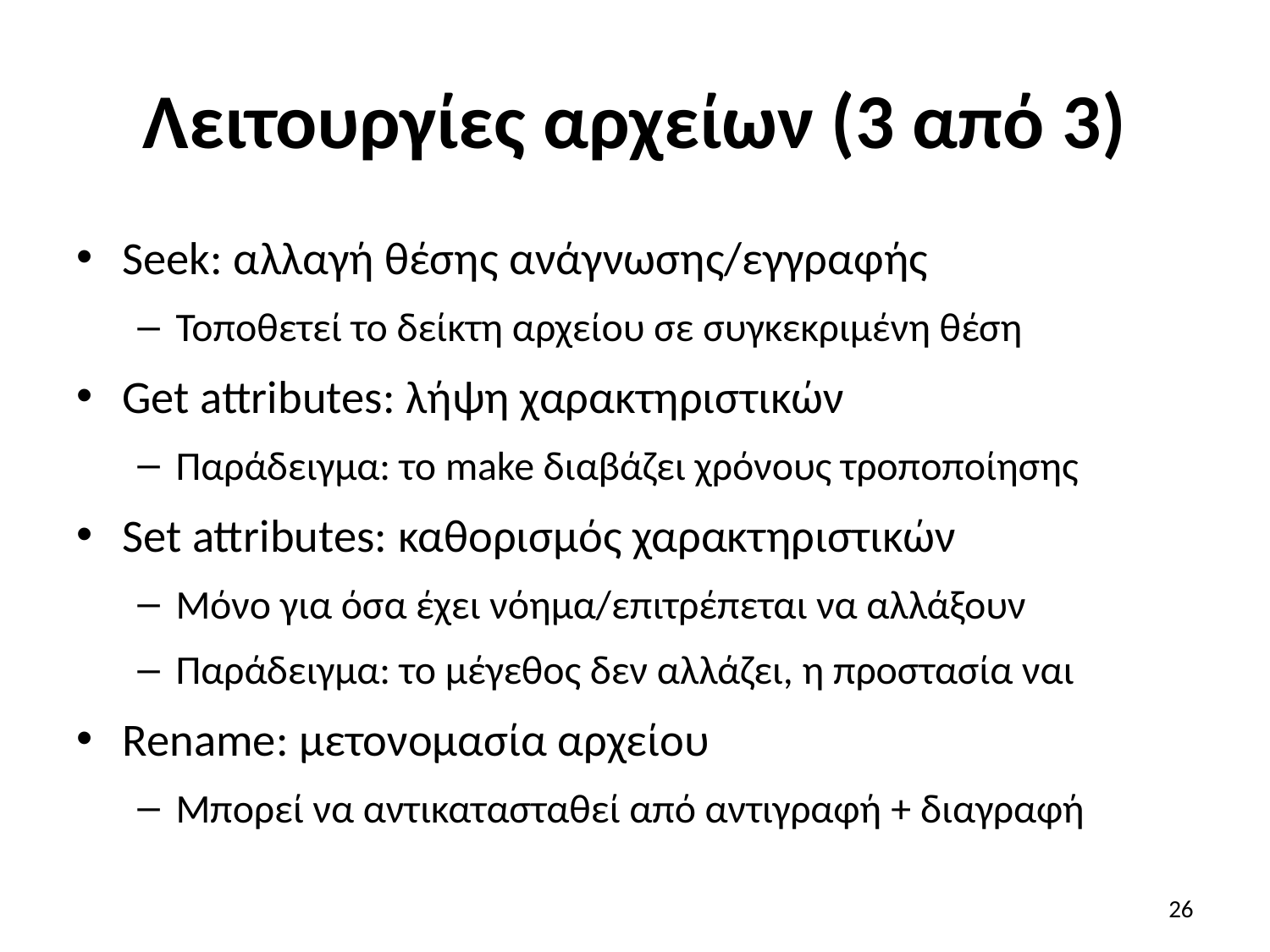

# Λειτουργίες αρχείων (3 από 3)
Seek: αλλαγή θέσης ανάγνωσης/εγγραφής
Τοποθετεί το δείκτη αρχείου σε συγκεκριμένη θέση
Get attributes: λήψη χαρακτηριστικών
Παράδειγμα: το make διαβάζει χρόνους τροποποίησης
Set attributes: καθορισμός χαρακτηριστικών
Μόνο για όσα έχει νόημα/επιτρέπεται να αλλάξουν
Παράδειγμα: το μέγεθος δεν αλλάζει, η προστασία ναι
Rename: μετονομασία αρχείου
Μπορεί να αντικατασταθεί από αντιγραφή + διαγραφή
26